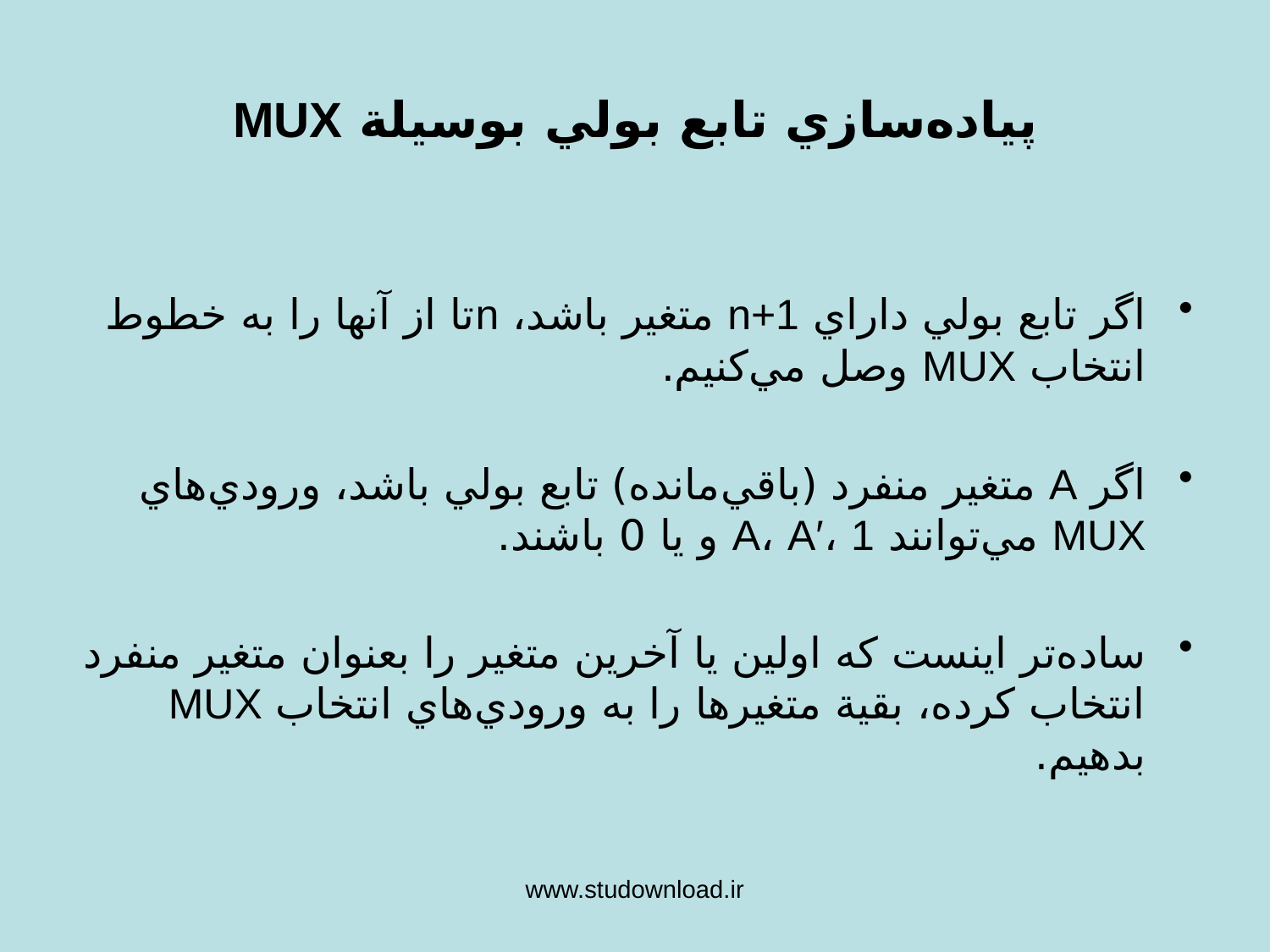

پياده‌سازي تابع بولي بوسيلة MUX

اگر تابع بولي داراي n+1 متغير باشد، nتا از آنها را به خطوط انتخاب MUX وصل مي‌كنيم.

اگر A متغير منفرد (باقي‌مانده) تابع بولي باشد، ورودي‌هاي MUX مي‌توانند A، A′، 1 و يا 0 باشند.

ساده‌تر اينست كه اولين يا آخرين متغير را بعنوان متغير منفرد انتخاب كرده، بقية متغيرها را به ورودي‌هاي انتخاب MUX  بدهيم.

www.studownload.ir